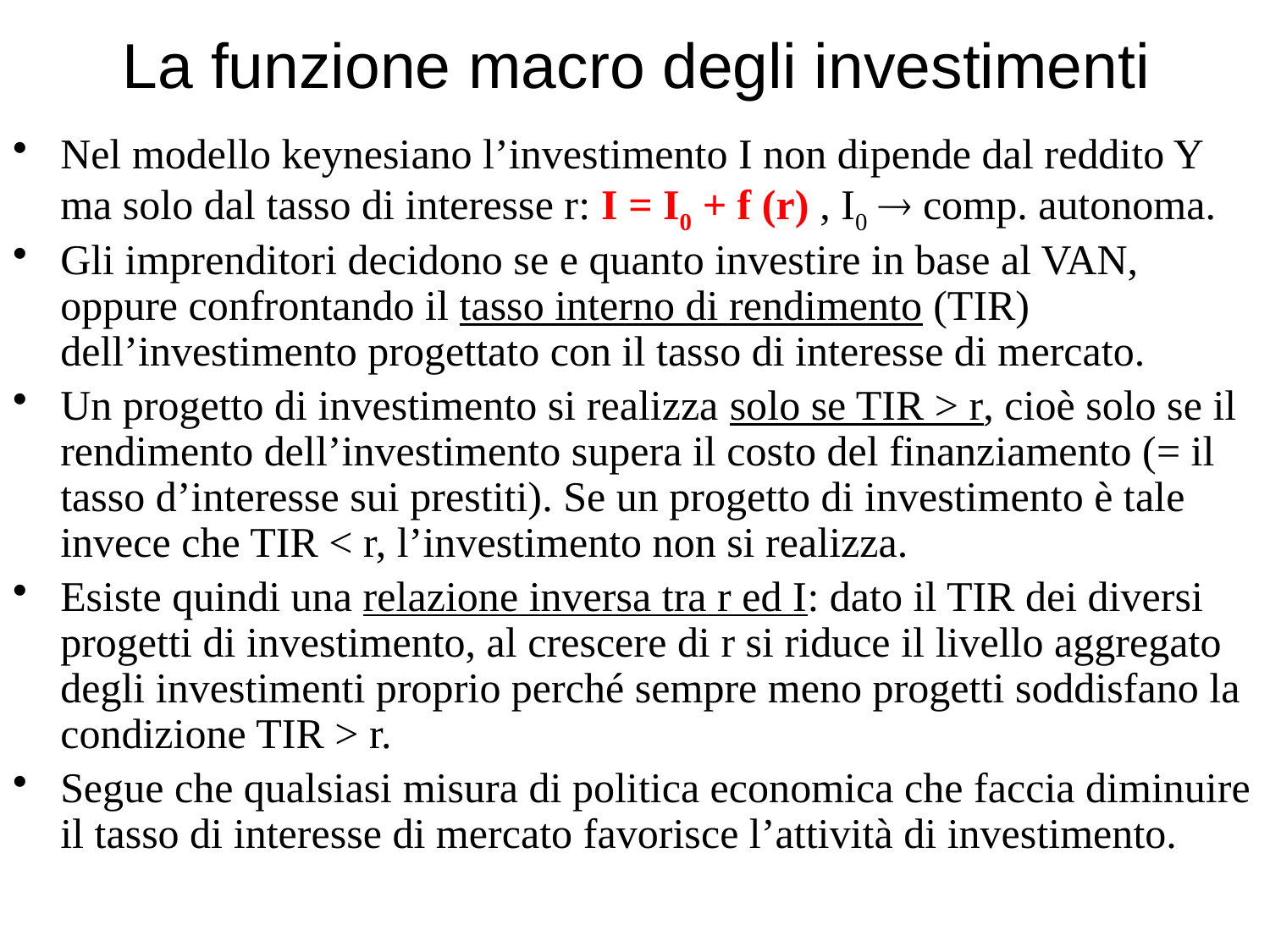

# La funzione macro degli investimenti
Nel modello keynesiano l’investimento I non dipende dal reddito Y ma solo dal tasso di interesse r: I = I0 + f (r) , I0 → comp. autonoma.
Gli imprenditori decidono se e quanto investire in base al VAN, oppure confrontando il tasso interno di rendimento (TIR) dell’investimento progettato con il tasso di interesse di mercato.
Un progetto di investimento si realizza solo se TIR > r, cioè solo se il rendimento dell’investimento supera il costo del finanziamento (= il tasso d’interesse sui prestiti). Se un progetto di investimento è tale invece che TIR < r, l’investimento non si realizza.
Esiste quindi una relazione inversa tra r ed I: dato il TIR dei diversi progetti di investimento, al crescere di r si riduce il livello aggregato degli investimenti proprio perché sempre meno progetti soddisfano la condizione TIR > r.
Segue che qualsiasi misura di politica economica che faccia diminuire il tasso di interesse di mercato favorisce l’attività di investimento.